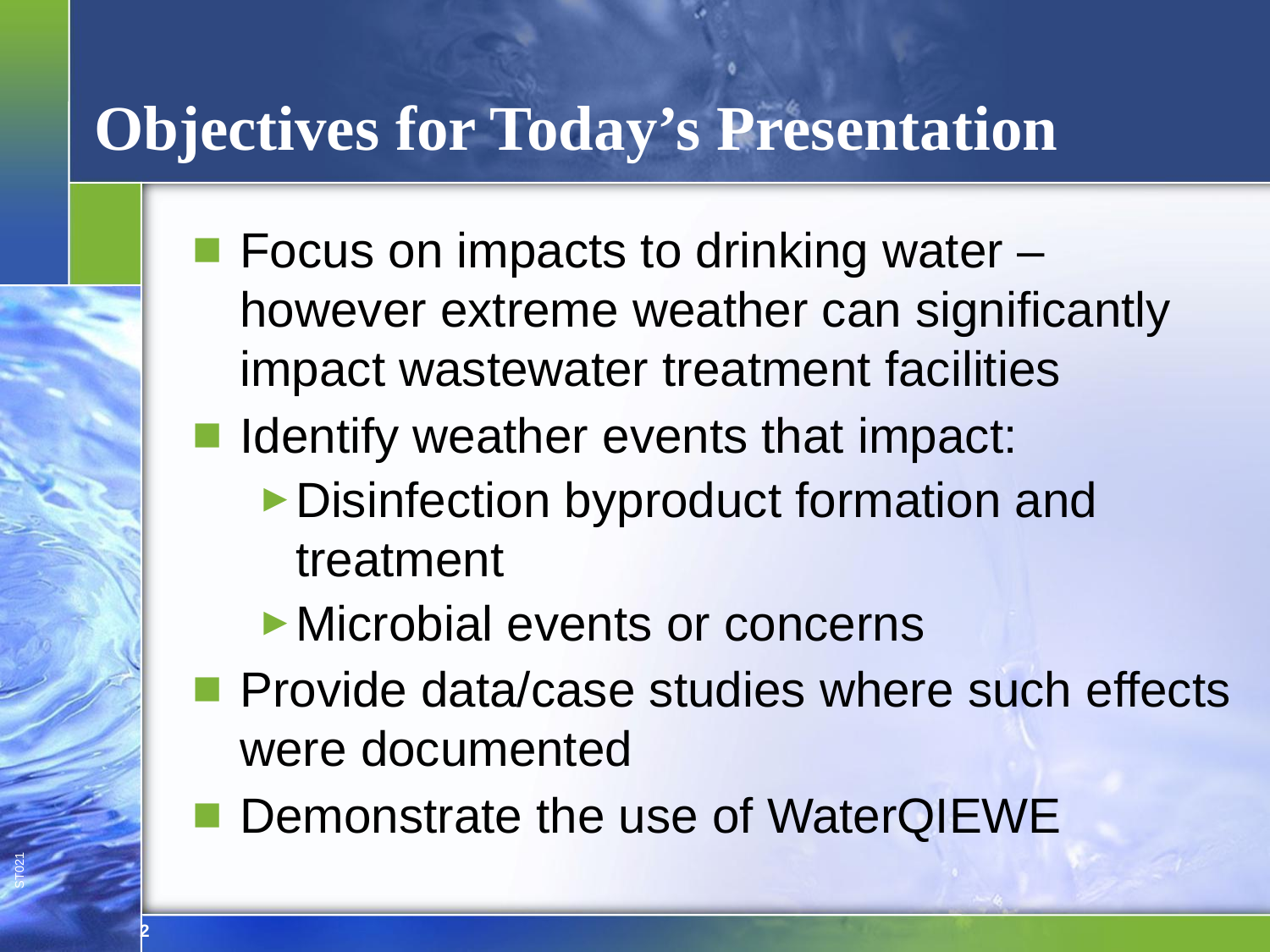

# Objectives for Today’s Presentation
Focus on impacts to drinking water – however extreme weather can significantly impact wastewater treatment facilities
Identify weather events that impact:
Disinfection byproduct formation and treatment
Microbial events or concerns
Provide data/case studies where such effects were documented
Demonstrate the use of WaterQIEWE